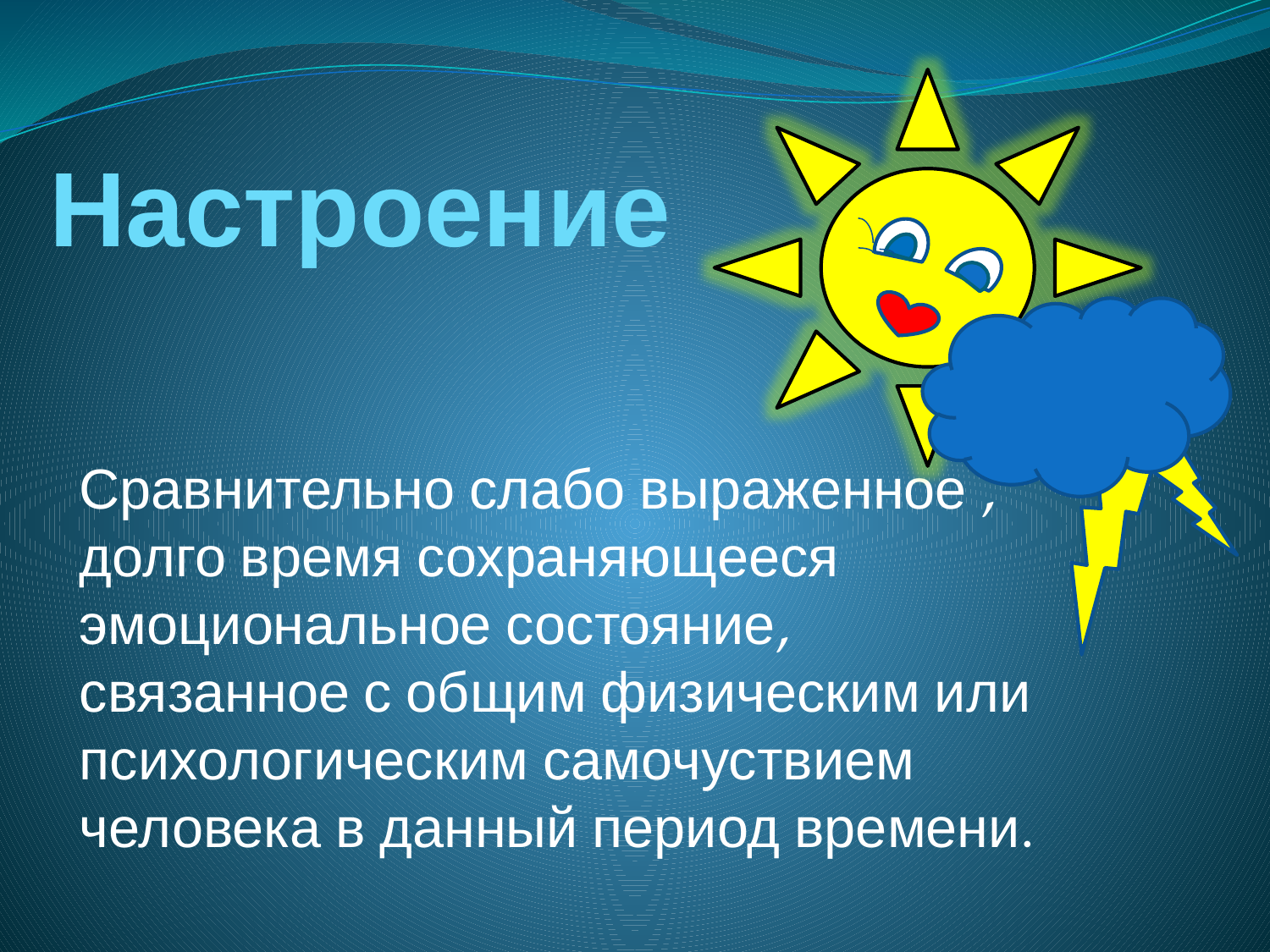

# Настроение

Сравнительно слабо выраженное , долго время сохраняющееся эмоциональное состояние, связанное с общим физическим или психологическим самочуствием человека в данный период времени.